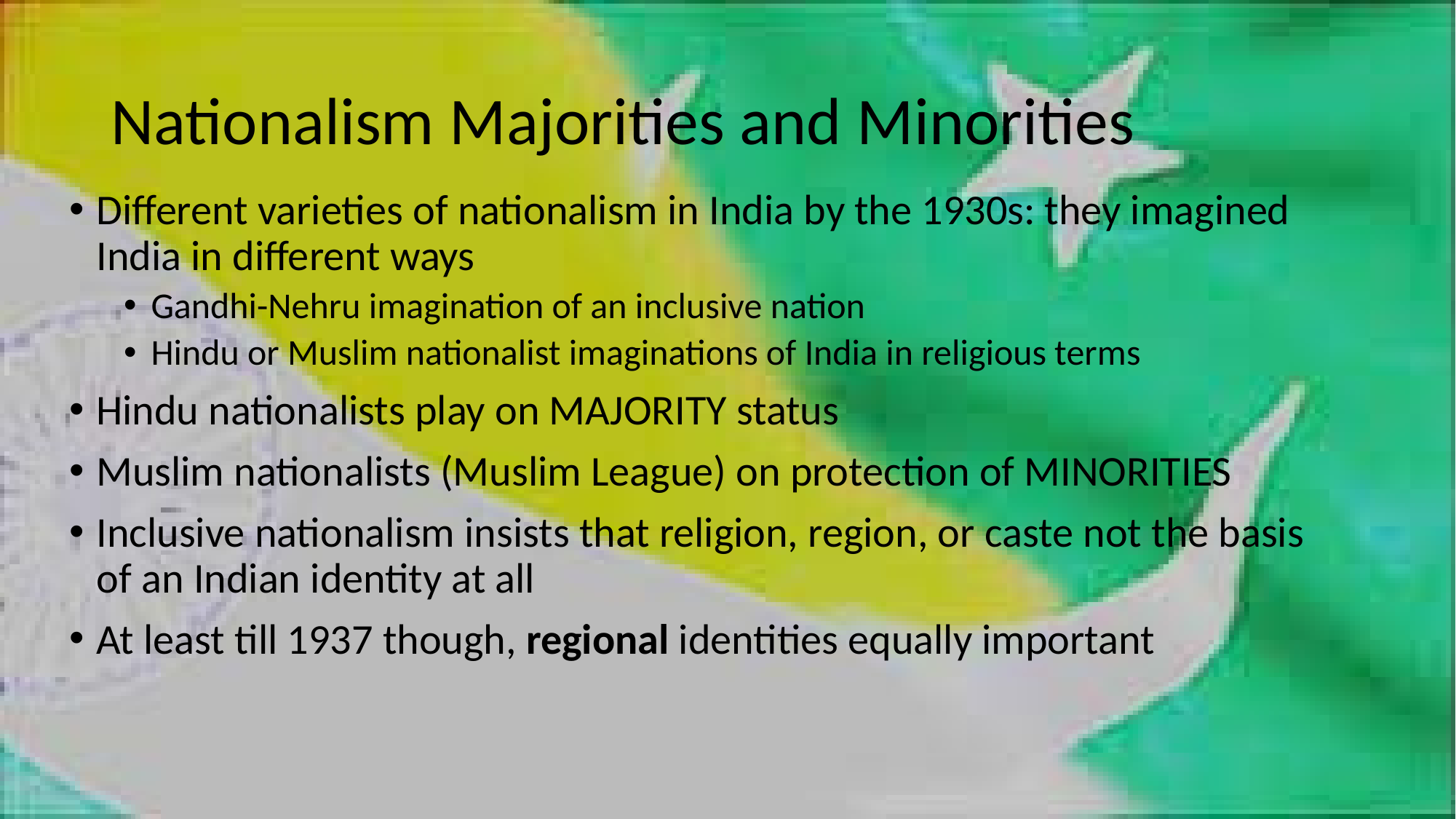

# Nationalism Majorities and Minorities
Different varieties of nationalism in India by the 1930s: they imagined India in different ways
Gandhi-Nehru imagination of an inclusive nation
Hindu or Muslim nationalist imaginations of India in religious terms
Hindu nationalists play on MAJORITY status
Muslim nationalists (Muslim League) on protection of MINORITIES
Inclusive nationalism insists that religion, region, or caste not the basis of an Indian identity at all
At least till 1937 though, regional identities equally important